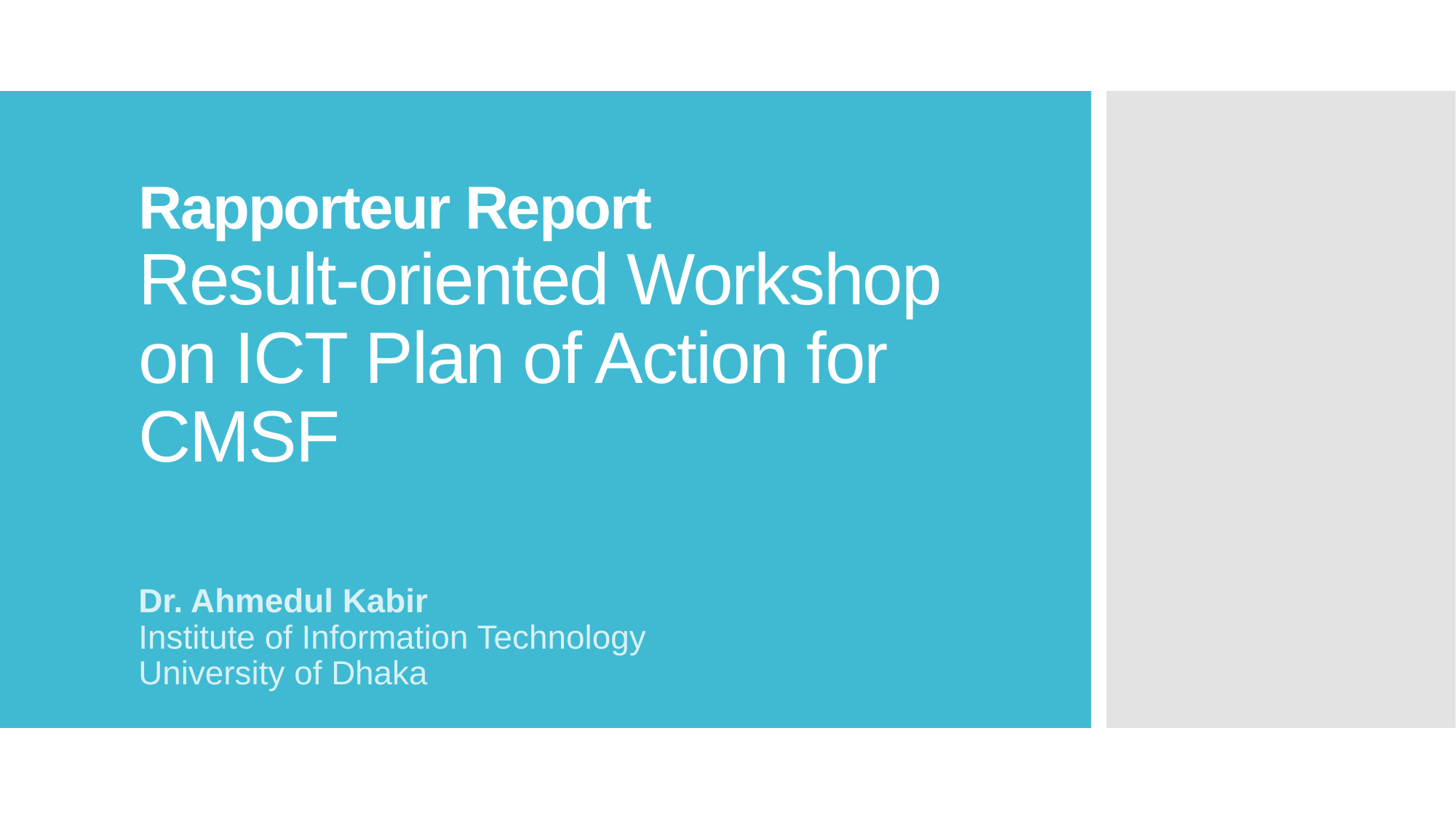

# Rapporteur Report Result-oriented Workshop on ICT Plan of Action for CMSF
Dr. Ahmedul Kabir
Institute of Information Technology
University of Dhaka